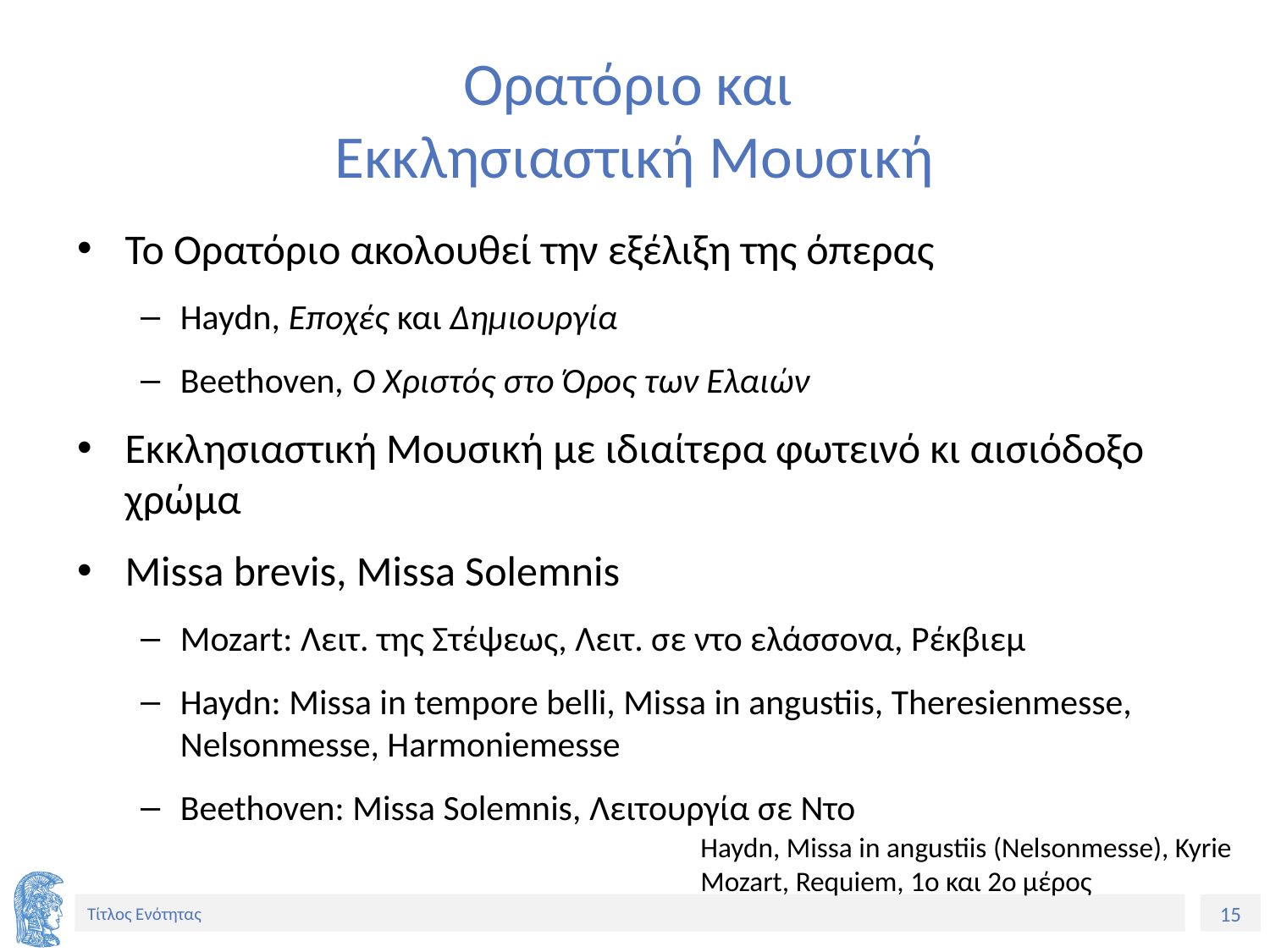

# Ορατόριο και Εκκλησιαστική Μουσική
Το Ορατόριο ακολουθεί την εξέλιξη της όπερας
Haydn, Εποχές και Δημιουργία
Beethoven, Ο Χριστός στο Όρος των Ελαιών
Εκκλησιαστική Μουσική με ιδιαίτερα φωτεινό κι αισιόδοξο χρώμα
Missa brevis, Missa Solemnis
Mozart: Λειτ. της Στέψεως, Λειτ. σε ντο ελάσσονα, Ρέκβιεμ
Haydn: Missa in tempore belli, Missa in angustiis, Theresienmesse, Nelsonmesse, Harmoniemesse
Beethoven: Missa Solemnis, Λειτουργία σε Ντο

Haydn, Missa in angustiis (Nelsonmesse), Kyrie
Mozart, Requiem, 1ο και 2ο μέρος